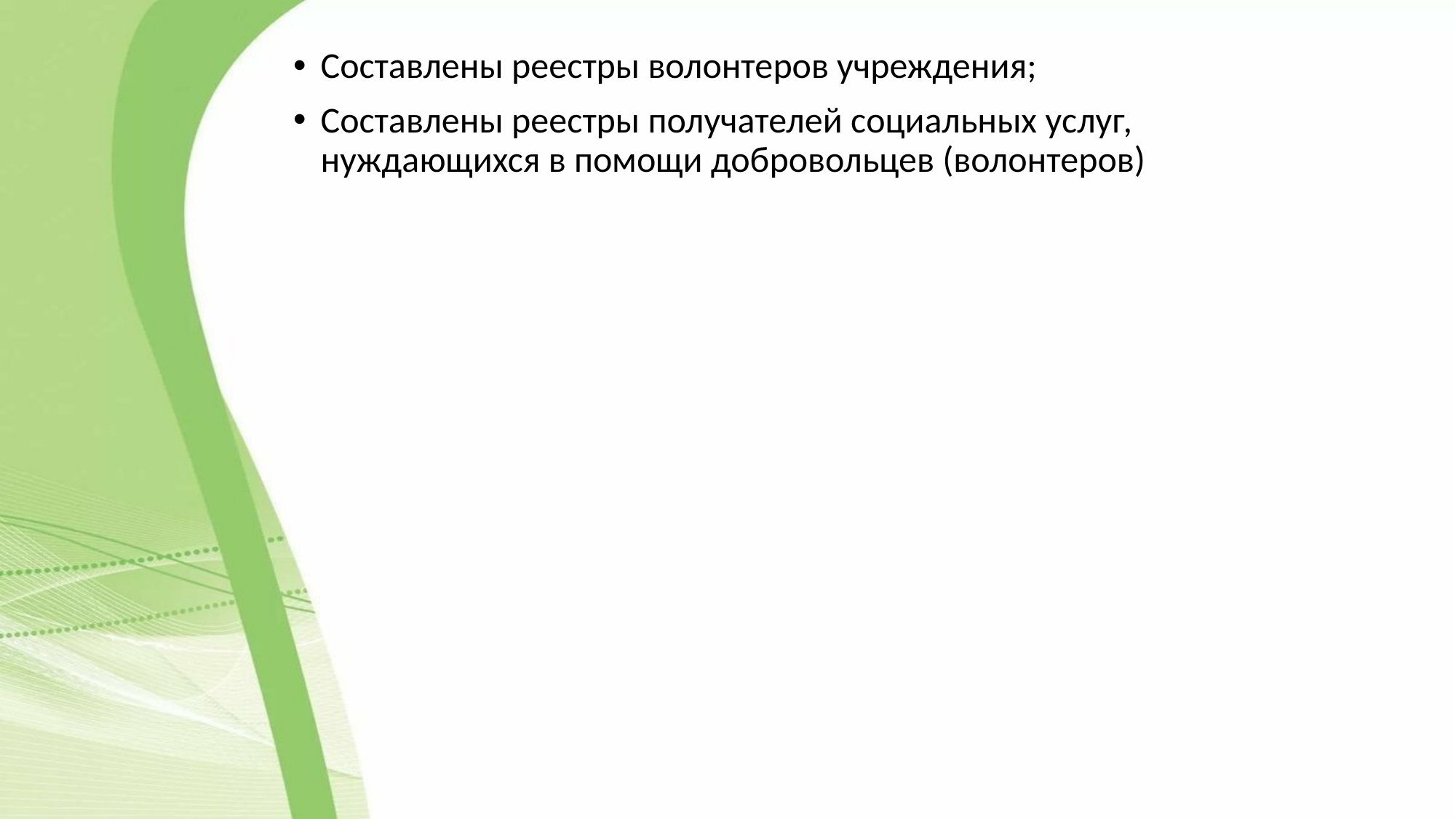

Составлены реестры волонтеров учреждения;
Составлены реестры получателей социальных услуг, нуждающихся в помощи добровольцев (волонтеров)